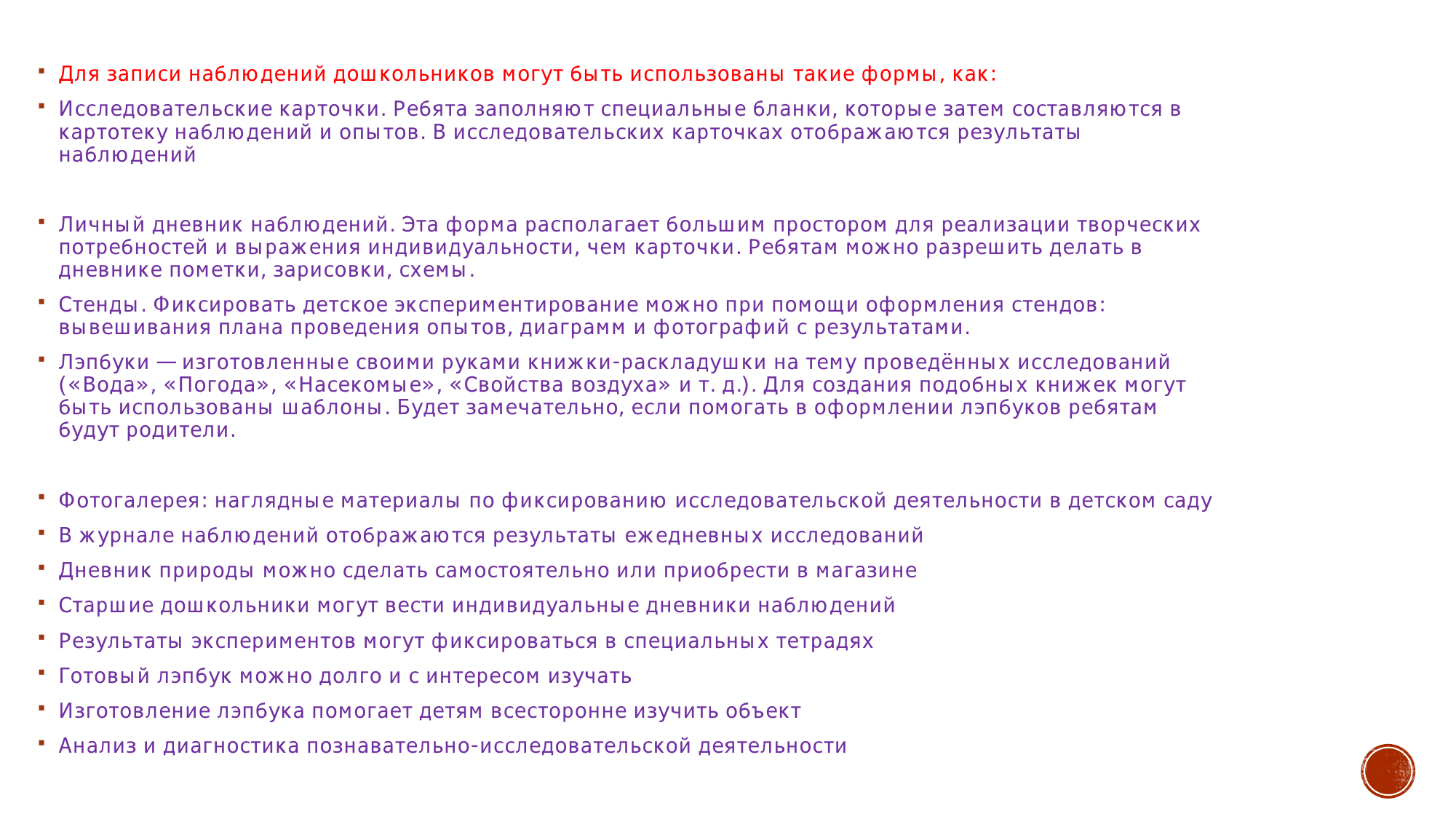

Для записи наблюдений дошкольников могут быть использованы такие формы, как:
Исследовательские карточки. Ребята заполняют специальные бланки, которые затем составляются в картотеку наблюдений и опытов. В исследовательских карточках отображаются результаты наблюдений

Личный дневник наблюдений. Эта форма располагает большим простором для реализации творческих потребностей и выражения индивидуальности, чем карточки. Ребятам можно разрешить делать в дневнике пометки, зарисовки, схемы.
Стенды. Фиксировать детское экспериментирование можно при помощи оформления стендов: вывешивания плана проведения опытов, диаграмм и фотографий с результатами.
Лэпбуки — изготовленные своими руками книжки-раскладушки на тему проведённых исследований («Вода», «Погода», «Насекомые», «Свойства воздуха» и т. д.). Для создания подобных книжек могут быть использованы шаблоны. Будет замечательно, если помогать в оформлении лэпбуков ребятам будут родители.

Фотогалерея: наглядные материалы по фиксированию исследовательской деятельности в детском саду
В журнале наблюдений отображаются результаты ежедневных исследований
Дневник природы можно сделать самостоятельно или приобрести в магазине
Старшие дошкольники могут вести индивидуальные дневники наблюдений
Результаты экспериментов могут фиксироваться в специальных тетрадях
Готовый лэпбук можно долго и с интересом изучать
Изготовление лэпбука помогает детям всесторонне изучить объект
Анализ и диагностика познавательно-исследовательской деятельности